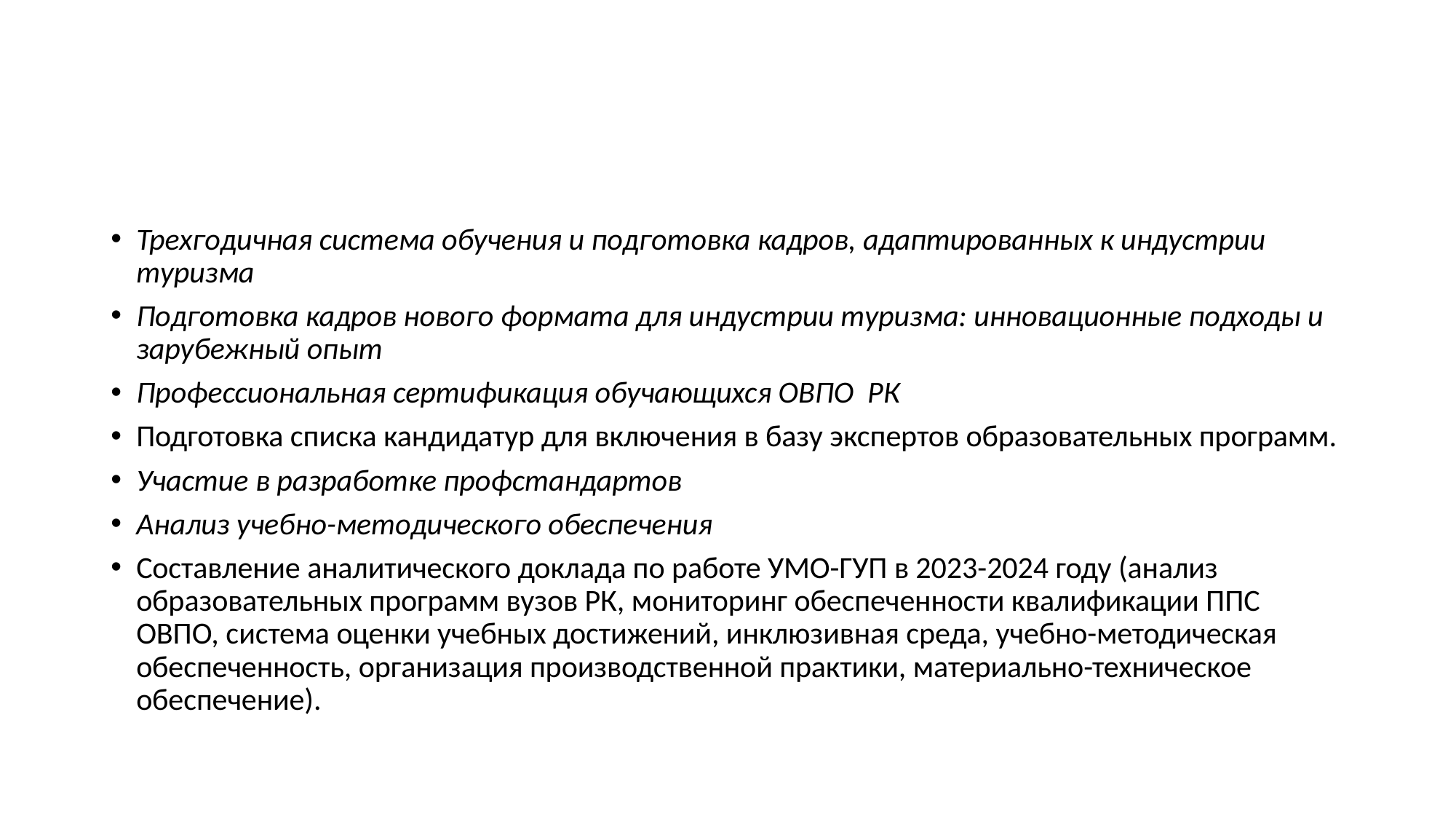

#
Трехгодичная система обучения и подготовка кадров, адаптированных к индустрии туризма
Подготовка кадров нового формата для индустрии туризма: инновационные подходы и зарубежный опыт
Профессиональная сертификация обучающихся ОВПО  РК
Подготовка списка кандидатур для включения в базу экспертов образовательных программ.
Участие в разработке профстандартов
Анализ учебно-методического обеспечения
Составление аналитического доклада по работе УМО-ГУП в 2023-2024 году (анализ образовательных программ вузов РК, мониторинг обеспеченности квалификации ППС ОВПО, система оценки учебных достижений, инклюзивная среда, учебно-методическая обеспеченность, организация производственной практики, материально-техническое обеспечение).